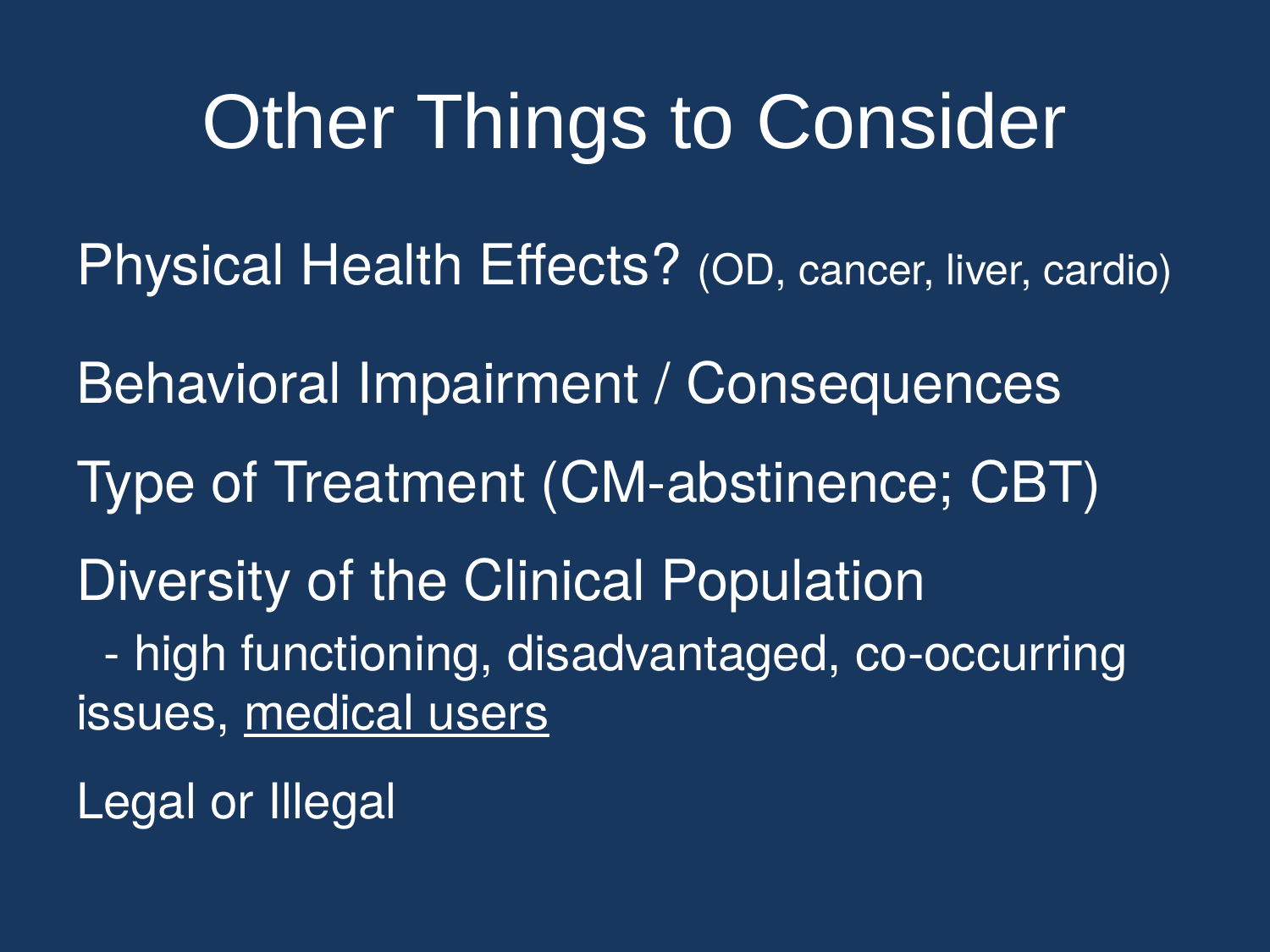

# Other Things to Consider
Physical Health Effects? (OD, cancer, liver, cardio)

Behavioral Impairment / Consequences

Type of Treatment (CM-abstinence; CBT)

Diversity of the Clinical Population
  - high functioning, disadvantaged, co-occurring issues, medical users

Legal or Illegal